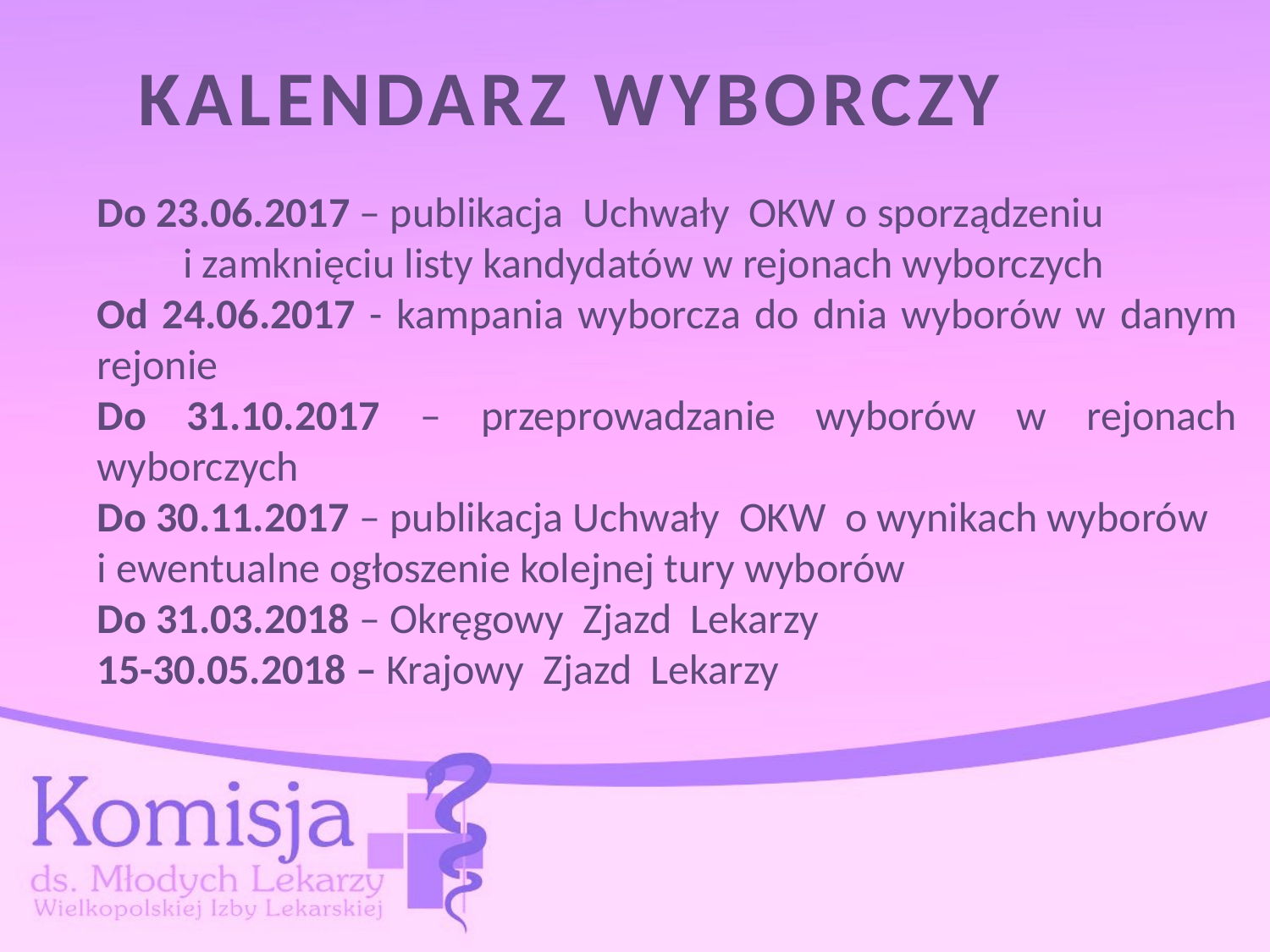

# KALENDARZ WYBORCZY
Do 23.06.2017 – publikacja  Uchwały  OKW o sporządzeniu                        i zamknięciu listy kandydatów w rejonach wyborczych
Od 24.06.2017 - kampania wyborcza do dnia wyborów w danym rejonie
Do 31.10.2017 – przeprowadzanie wyborów w rejonach wyborczych
Do 30.11.2017 – publikacja Uchwały  OKW  o wynikach wyborów
i ewentualne ogłoszenie kolejnej tury wyborów
Do 31.03.2018 – Okręgowy  Zjazd  Lekarzy
15-30.05.2018 – Krajowy  Zjazd  Lekarzy